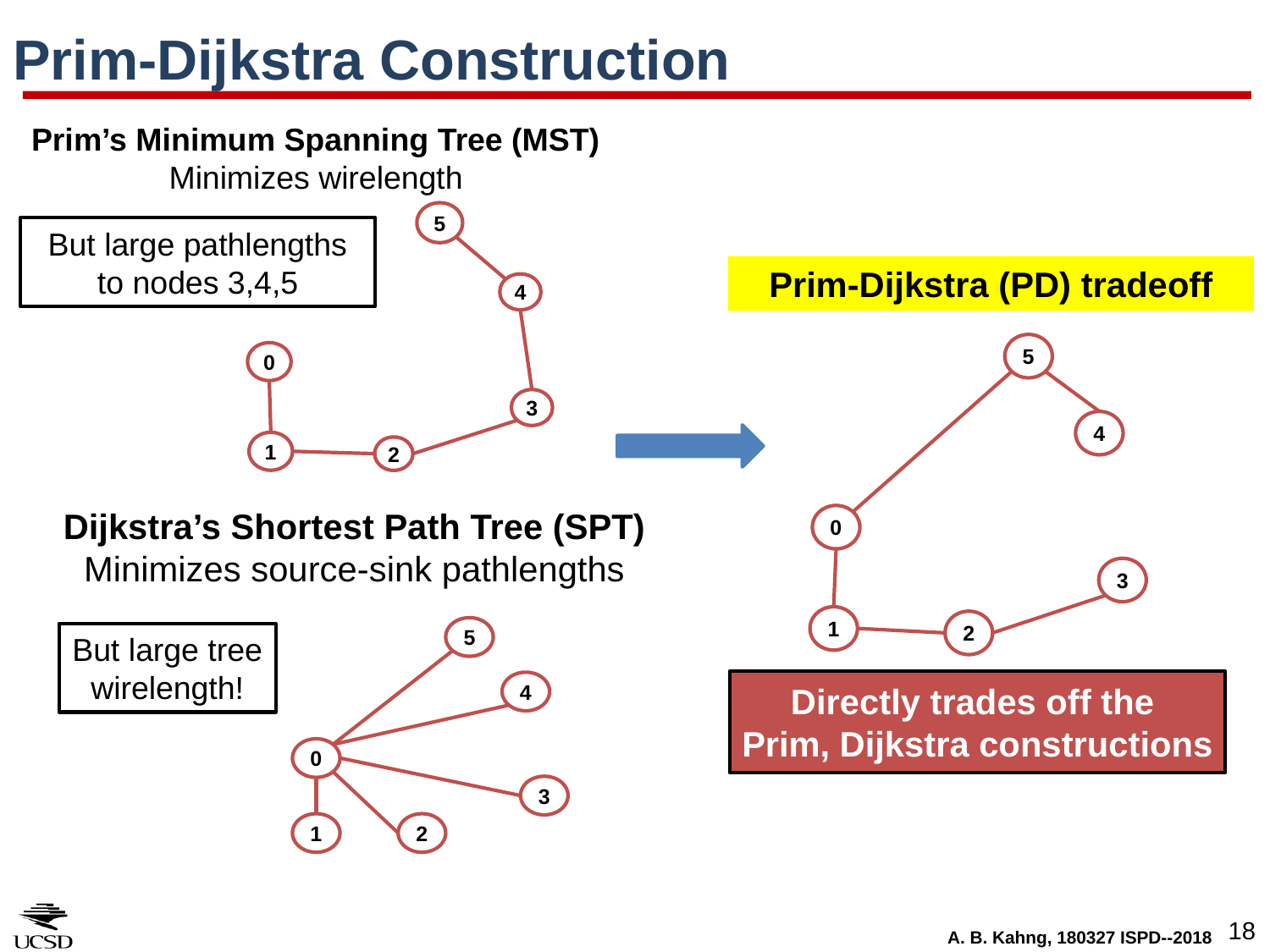

# Prim-Dijkstra Construction
Prim’s Minimum Spanning Tree (MST)
Minimizes wirelength
5
4
3
1
2
But large pathlengths to nodes 3,4,5
0
Prim-Dijkstra (PD) tradeoff
5
4
3
1
2
0

Dijkstra’s Shortest Path Tree (SPT)
Minimizes source-sink pathlengths
5
But large tree
wirelength!
4
0
3
2
1
Directly trades off the
Prim, Dijkstra constructions